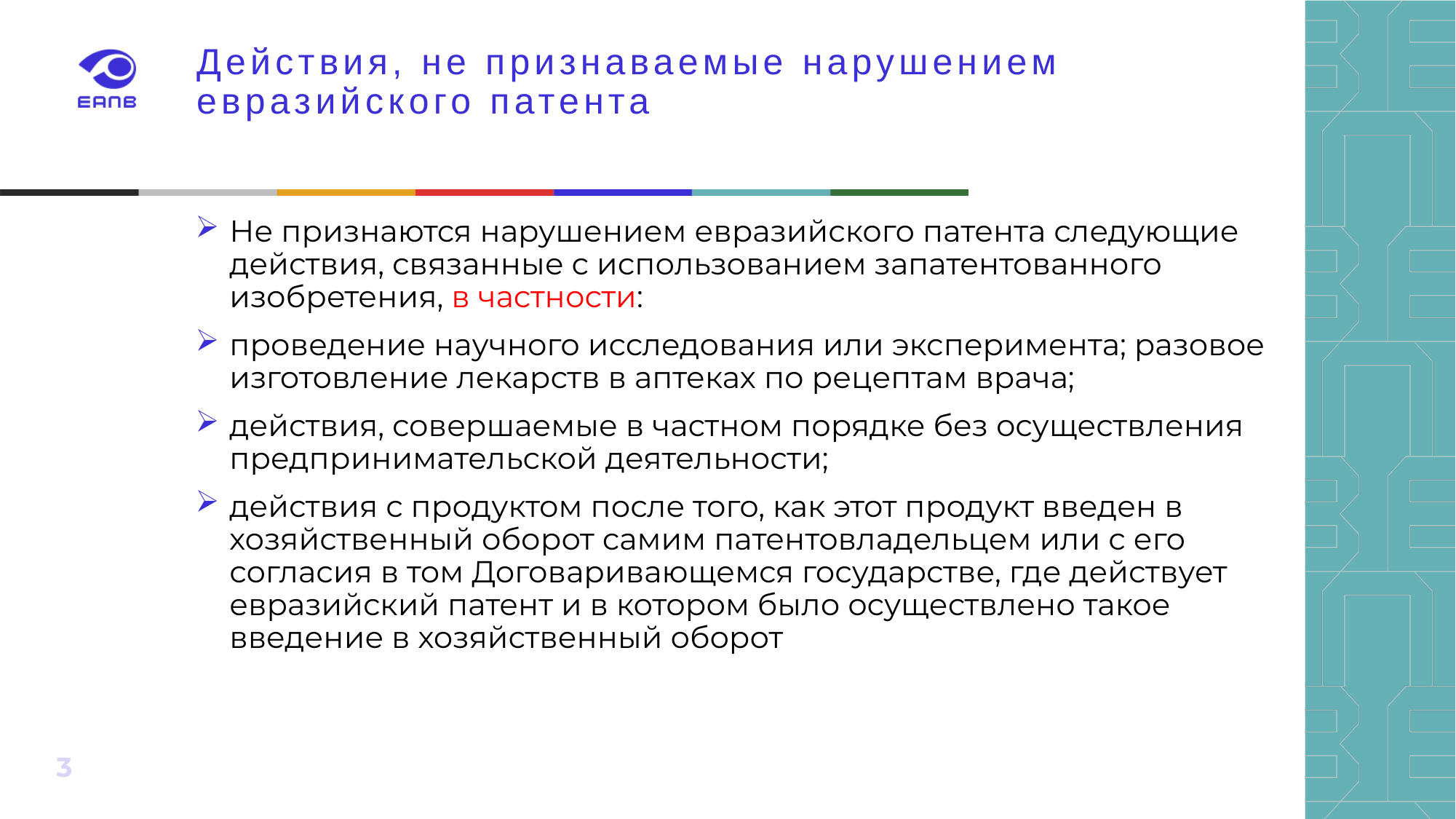

# Действия, не признаваемые нарушением евразийского патента
Не признаются нарушением евразийского патента следующие действия, связанные с использованием запатентованного изобретения, в частности:
проведение научного исследования или эксперимента; разовое изготовление лекарств в аптеках по рецептам врача;
действия, совершаемые в частном порядке без осуществления предпринимательской деятельности;
действия с продуктом после того, как этот продукт введен в хозяйственный оборот самим патентовладельцем или с его согласия в том Договаривающемся государстве, где действует евразийский патент и в котором было осуществлено такое введение в хозяйственный оборот